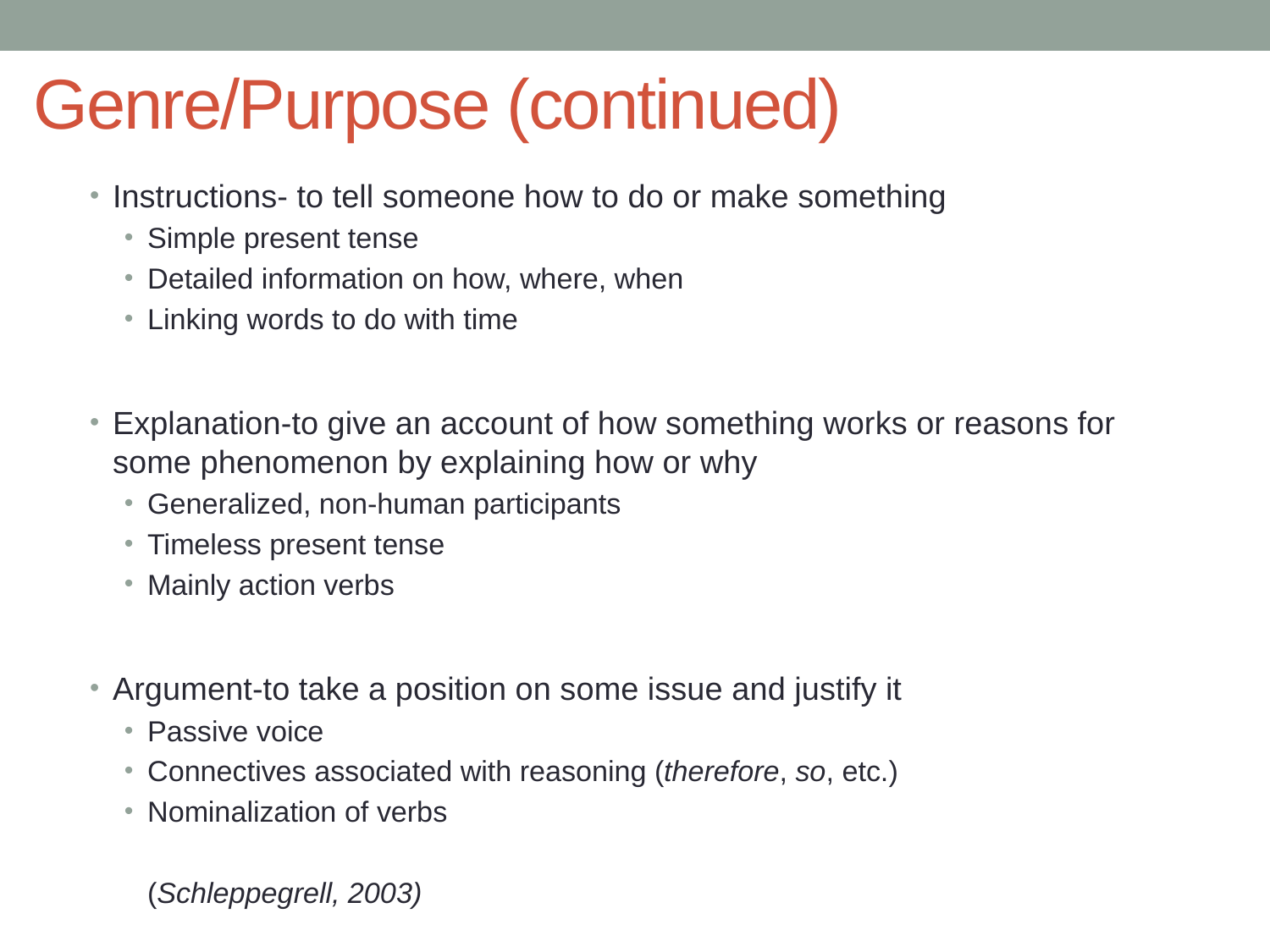

# Genre/Purpose (continued)
Instructions- to tell someone how to do or make something
Simple present tense
Detailed information on how, where, when
Linking words to do with time

Explanation-to give an account of how something works or reasons for some phenomenon by explaining how or why
Generalized, non-human participants
Timeless present tense
Mainly action verbs

Argument-to take a position on some issue and justify it
Passive voice
Connectives associated with reasoning (therefore, so, etc.)
Nominalization of verbs

							(Schleppegrell, 2003)